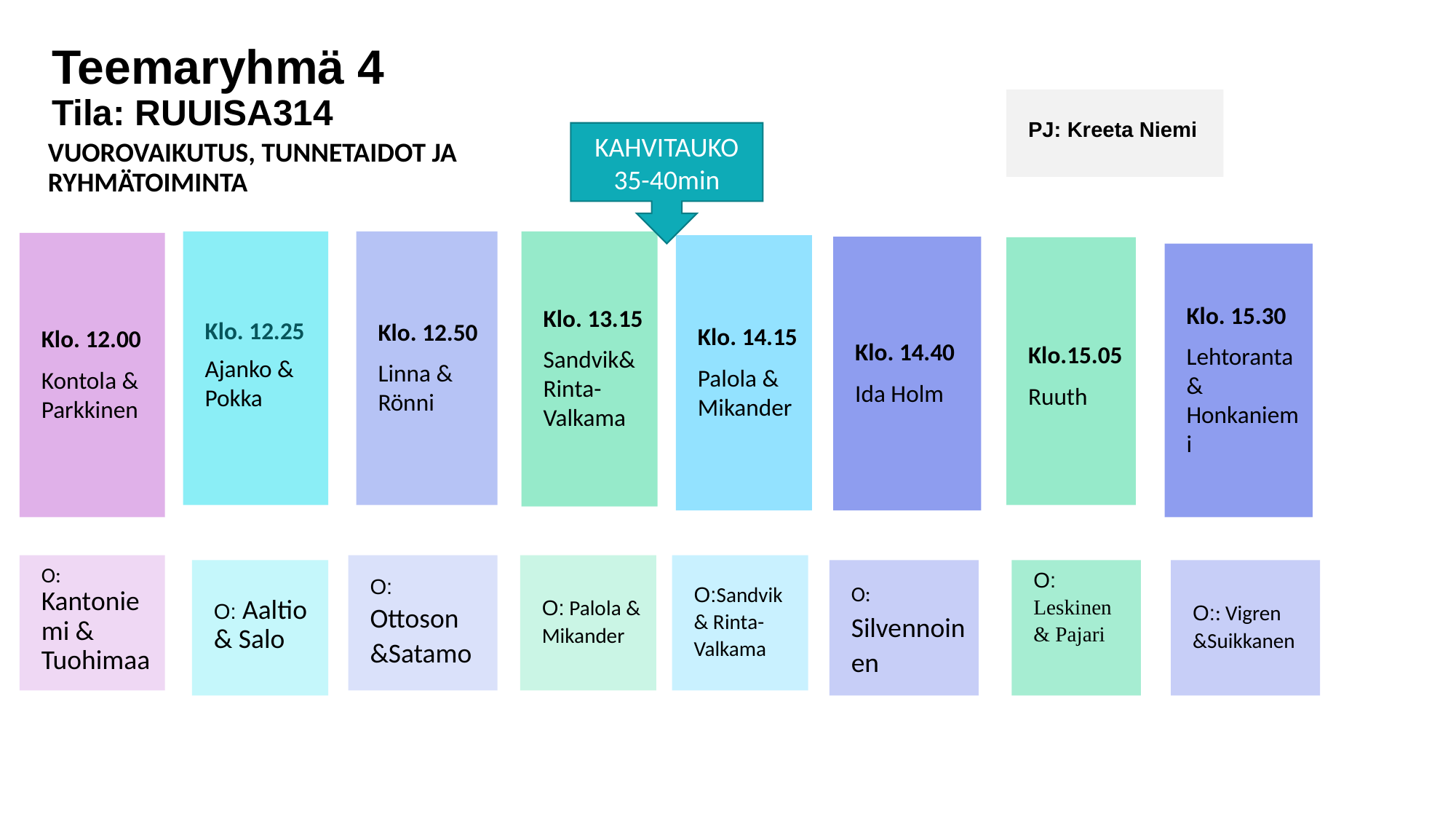

# Teemaryhmä 4 Tila: RUUISA314
PJ: Kreeta Niemi
KAHVITAUKO 35-40min
VUOROVAIKUTUS, TUNNETAIDOT JA RYHMÄTOIMINTA

Klo. 12.25
Ajanko & Pokka
Klo. 13.15
Sandvik& Rinta-Valkama
Klo. 12.50
Linna & Rönni
Klo. 12.00
Kontola & Parkkinen
Klo. 14.15
Palola & Mikander
Klo. 14.40
Ida Holm

Klo.15.05
Ruuth

Klo. 15.30
Lehtoranta & Honkaniemi

O: Palola & Mikander

O:Sandvik& Rinta-Valkama

O: Ottoson &Satamo
O: Kantoniemi & Tuohimaa
O: Leskinen & Pajari

O:: Vigren &Suikkanen
O:  Silvennoinen
O: Aaltio & Salo